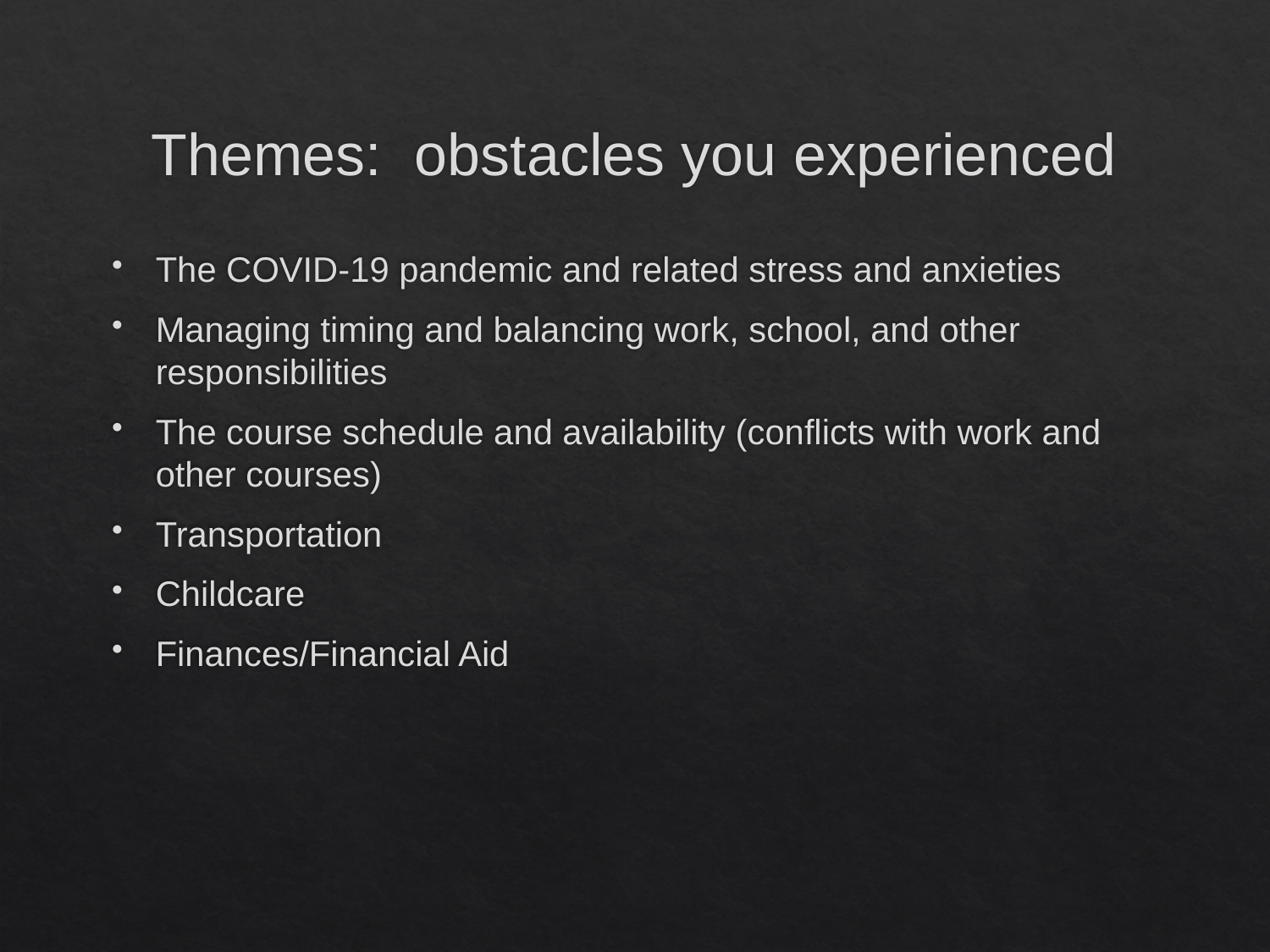

# Themes:  obstacles you experienced
The COVID-19 pandemic and related stress and anxieties
Managing timing and balancing work, school, and other responsibilities
The course schedule and availability (conflicts with work and other courses)
Transportation
Childcare
Finances/Financial Aid